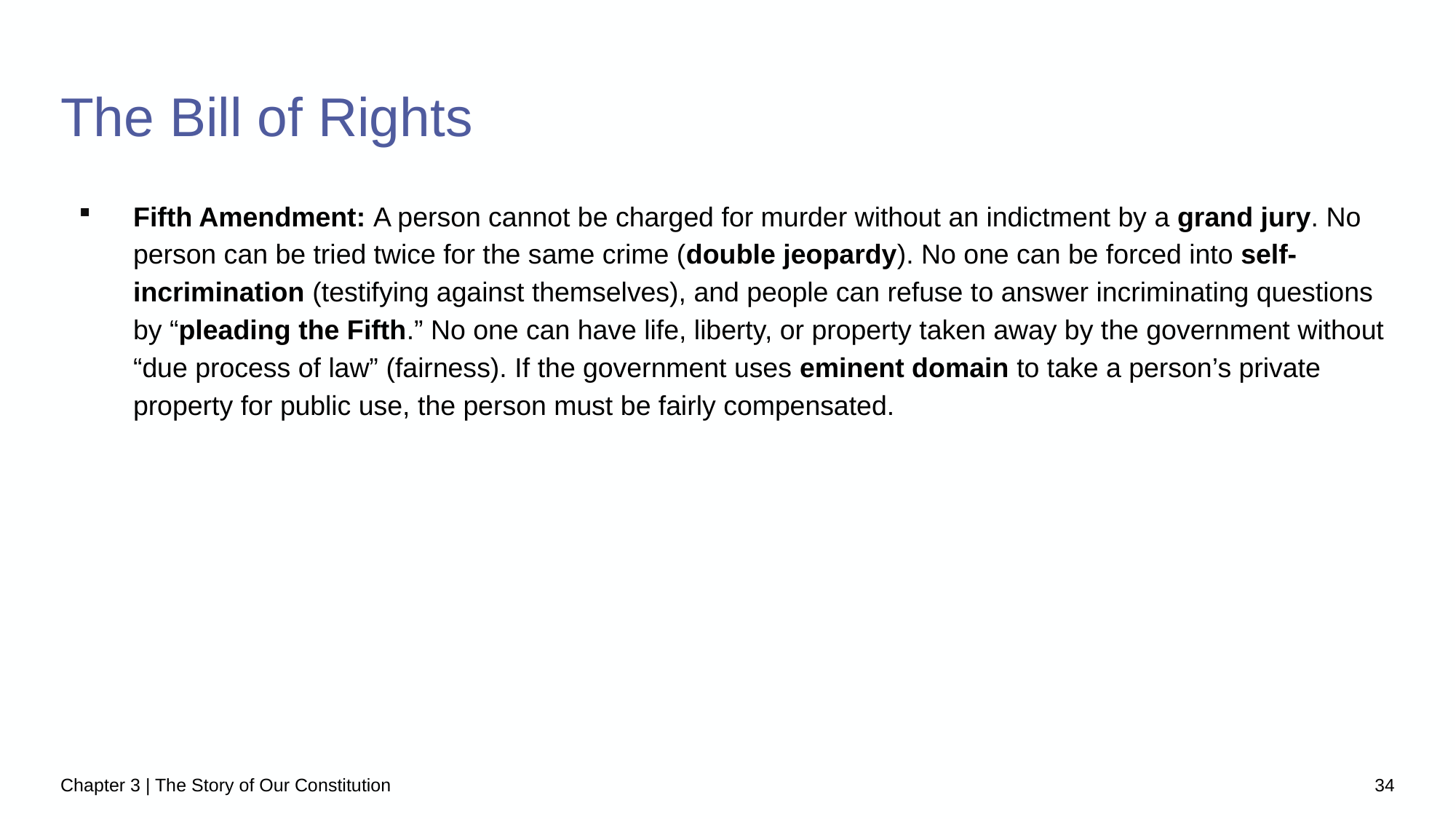

# The Bill of Rights
Fifth Amendment: A person cannot be charged for murder without an indictment by a grand jury. No person can be tried twice for the same crime (double jeopardy). No one can be forced into self-incrimination (testifying against themselves), and people can refuse to answer incriminating questions by “pleading the Fifth.” No one can have life, liberty, or property taken away by the government without “due process of law” (fairness). If the government uses eminent domain to take a person’s private property for public use, the person must be fairly compensated.
Chapter 3 | The Story of Our Constitution
34